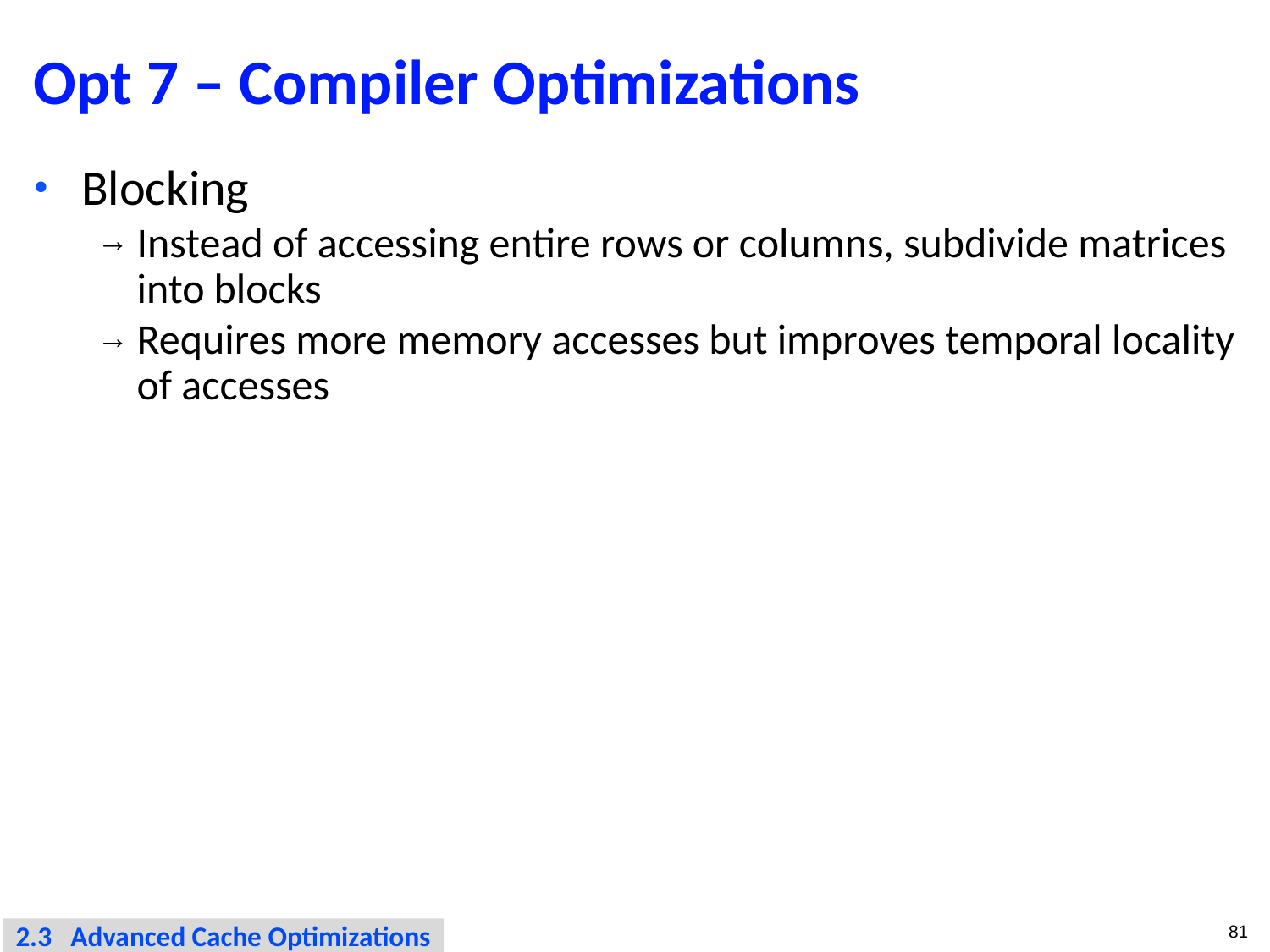

# Opt 7 – Compiler Optimizations
Blocking
Instead of accessing entire rows or columns, subdivide matrices into blocks
Requires more memory accesses but improves temporal locality of accesses

81
2.3   Advanced Cache Optimizations